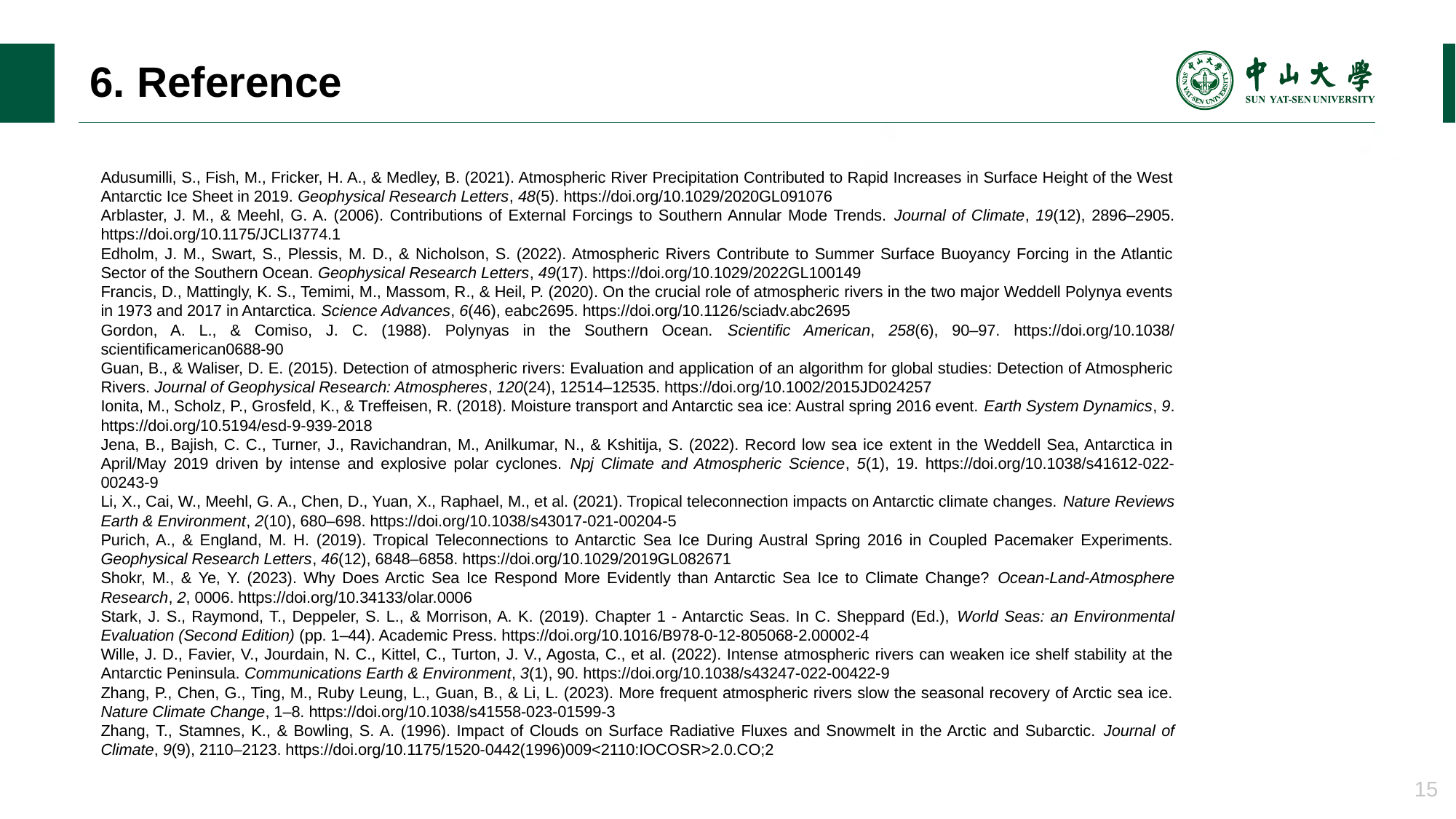

# 6. Reference
Adusumilli, S., Fish, M., Fricker, H. A., & Medley, B. (2021). Atmospheric River Precipitation Contributed to Rapid Increases in Surface Height of the West Antarctic Ice Sheet in 2019. Geophysical Research Letters, 48(5). https://doi.org/10.1029/2020GL091076
Arblaster, J. M., & Meehl, G. A. (2006). Contributions of External Forcings to Southern Annular Mode Trends. Journal of Climate, 19(12), 2896–2905. https://doi.org/10.1175/JCLI3774.1
Edholm, J. M., Swart, S., Plessis, M. D., & Nicholson, S. (2022). Atmospheric Rivers Contribute to Summer Surface Buoyancy Forcing in the Atlantic Sector of the Southern Ocean. Geophysical Research Letters, 49(17). https://doi.org/10.1029/2022GL100149
Francis, D., Mattingly, K. S., Temimi, M., Massom, R., & Heil, P. (2020). On the crucial role of atmospheric rivers in the two major Weddell Polynya events in 1973 and 2017 in Antarctica. Science Advances, 6(46), eabc2695. https://doi.org/10.1126/sciadv.abc2695
Gordon, A. L., & Comiso, J. C. (1988). Polynyas in the Southern Ocean. Scientific American, 258(6), 90–97. https://doi.org/10.1038/scientificamerican0688-90
Guan, B., & Waliser, D. E. (2015). Detection of atmospheric rivers: Evaluation and application of an algorithm for global studies: Detection of Atmospheric Rivers. Journal of Geophysical Research: Atmospheres, 120(24), 12514–12535. https://doi.org/10.1002/2015JD024257
Ionita, M., Scholz, P., Grosfeld, K., & Treffeisen, R. (2018). Moisture transport and Antarctic sea ice: Austral spring 2016 event. Earth System Dynamics, 9. https://doi.org/10.5194/esd-9-939-2018
Jena, B., Bajish, C. C., Turner, J., Ravichandran, M., Anilkumar, N., & Kshitija, S. (2022). Record low sea ice extent in the Weddell Sea, Antarctica in April/May 2019 driven by intense and explosive polar cyclones. Npj Climate and Atmospheric Science, 5(1), 19. https://doi.org/10.1038/s41612-022-00243-9
Li, X., Cai, W., Meehl, G. A., Chen, D., Yuan, X., Raphael, M., et al. (2021). Tropical teleconnection impacts on Antarctic climate changes. Nature Reviews Earth & Environment, 2(10), 680–698. https://doi.org/10.1038/s43017-021-00204-5
Purich, A., & England, M. H. (2019). Tropical Teleconnections to Antarctic Sea Ice During Austral Spring 2016 in Coupled Pacemaker Experiments. Geophysical Research Letters, 46(12), 6848–6858. https://doi.org/10.1029/2019GL082671
Shokr, M., & Ye, Y. (2023). Why Does Arctic Sea Ice Respond More Evidently than Antarctic Sea Ice to Climate Change? Ocean-Land-Atmosphere Research, 2, 0006. https://doi.org/10.34133/olar.0006
Stark, J. S., Raymond, T., Deppeler, S. L., & Morrison, A. K. (2019). Chapter 1 - Antarctic Seas. In C. Sheppard (Ed.), World Seas: an Environmental Evaluation (Second Edition) (pp. 1–44). Academic Press. https://doi.org/10.1016/B978-0-12-805068-2.00002-4
Wille, J. D., Favier, V., Jourdain, N. C., Kittel, C., Turton, J. V., Agosta, C., et al. (2022). Intense atmospheric rivers can weaken ice shelf stability at the Antarctic Peninsula. Communications Earth & Environment, 3(1), 90. https://doi.org/10.1038/s43247-022-00422-9
Zhang, P., Chen, G., Ting, M., Ruby Leung, L., Guan, B., & Li, L. (2023). More frequent atmospheric rivers slow the seasonal recovery of Arctic sea ice. Nature Climate Change, 1–8. https://doi.org/10.1038/s41558-023-01599-3
Zhang, T., Stamnes, K., & Bowling, S. A. (1996). Impact of Clouds on Surface Radiative Fluxes and Snowmelt in the Arctic and Subarctic. Journal of Climate, 9(9), 2110–2123. https://doi.org/10.1175/1520-0442(1996)009<2110:IOCOSR>2.0.CO;2
15